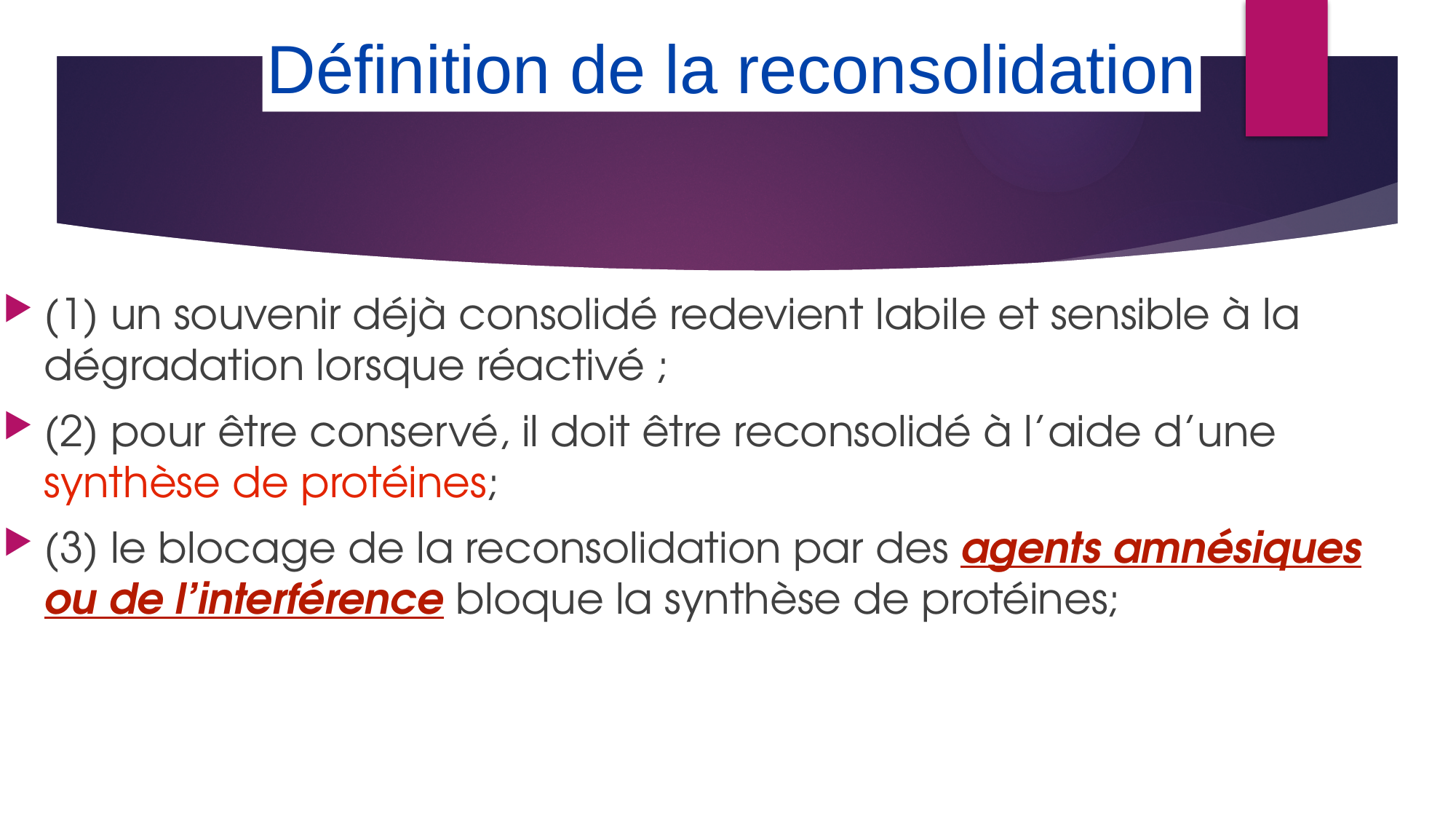

Définition de la reconsolidation

(1) un souvenir déjà consolidé redevient labile et sensible à la dégradation lorsque réactivé ;
(2) pour être conservé, il doit être reconsolidé à l’aide d’une synthèse de protéines;
(3) le blocage de la reconsolidation par des agents amnésiques ou de l’interférence bloque la synthèse de protéines;